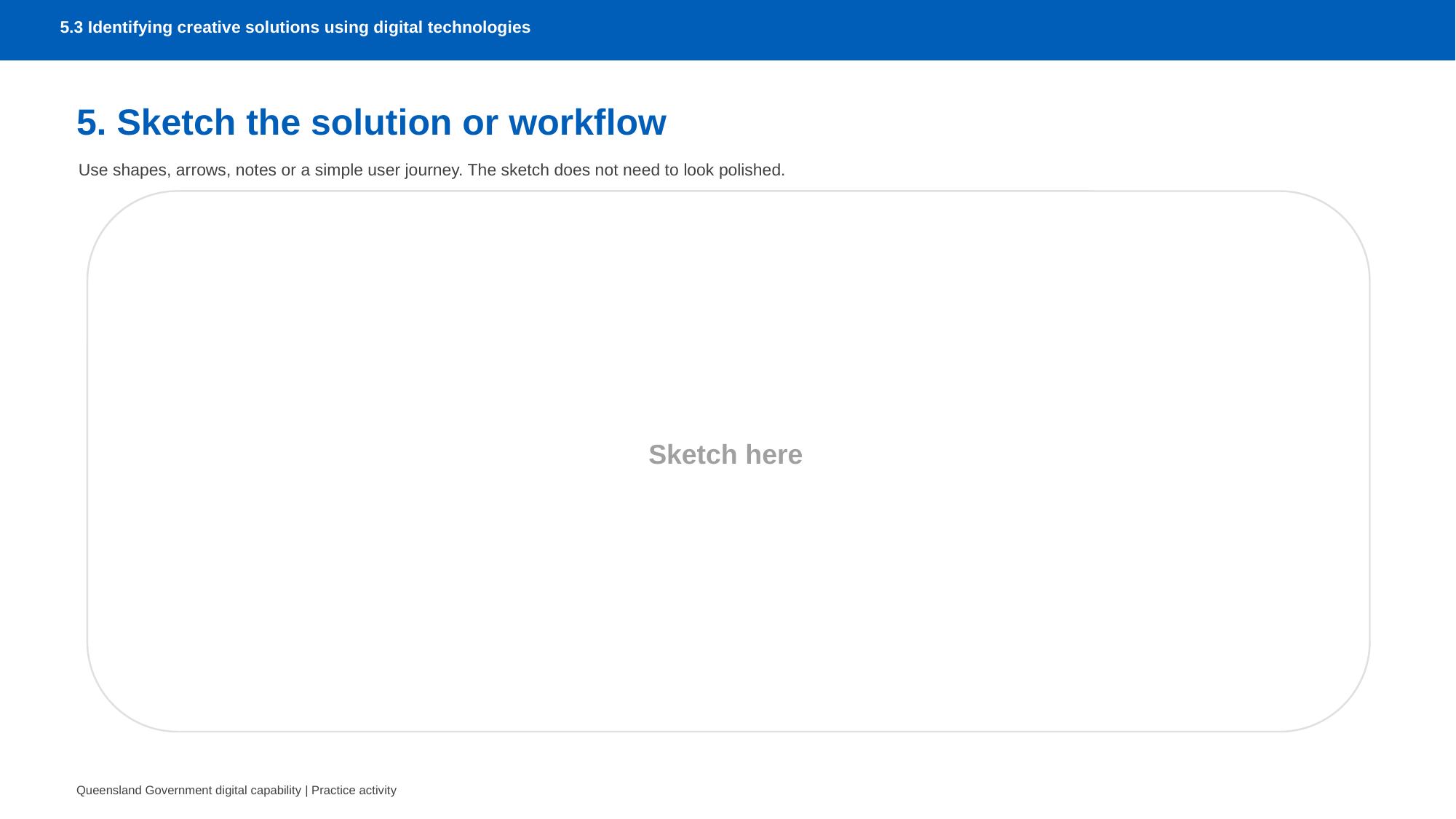

5.3 Identifying creative solutions using digital technologies
5. Sketch the solution or workflow
Use shapes, arrows, notes or a simple user journey. The sketch does not need to look polished.

Sketch here
Queensland Government digital capability | Practice activity